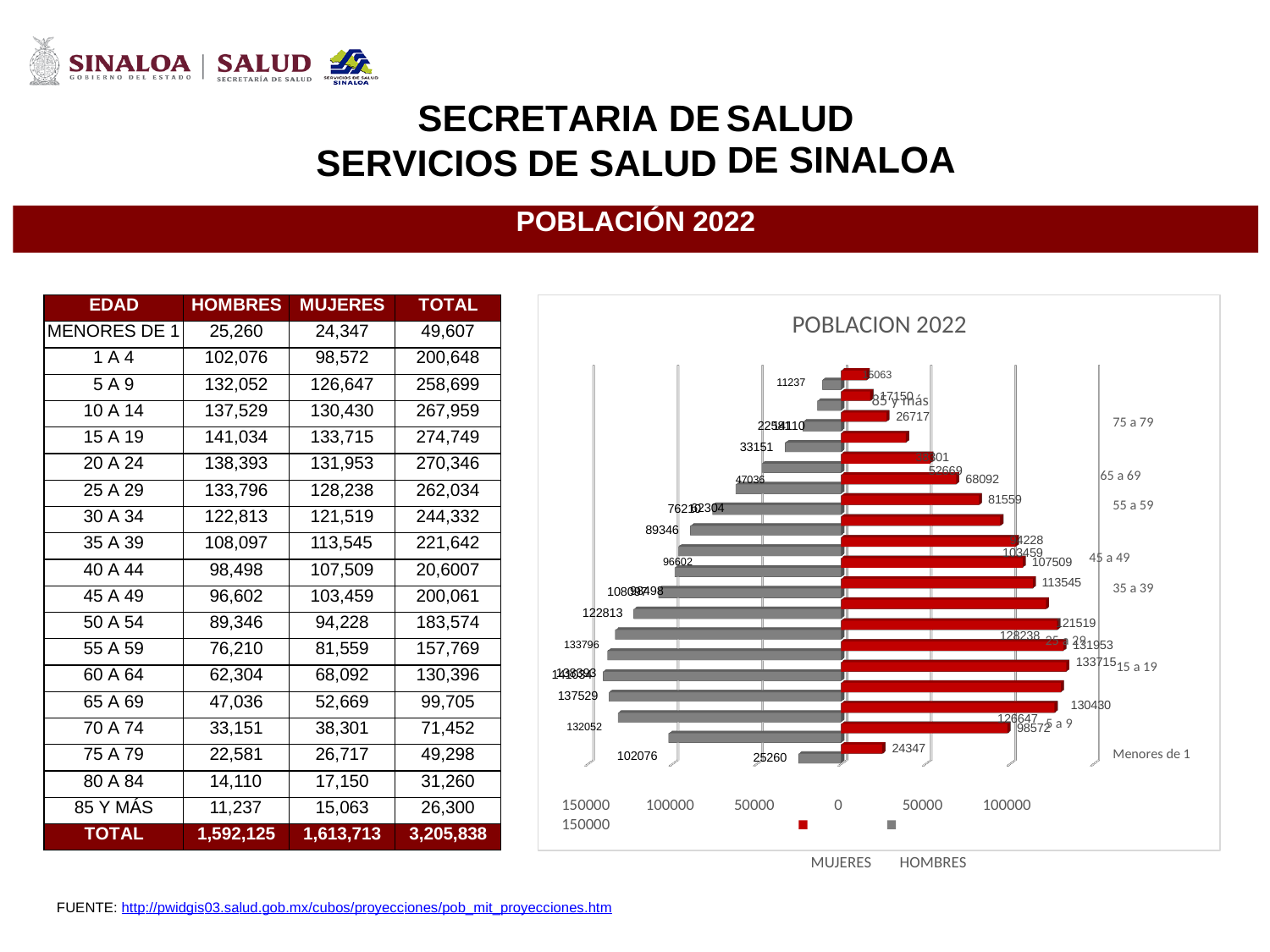

SECRETARIA DE
SALUD
DE SINALOA
SERVICIOS
DE
SALUD

POBLACIÓN 2022

POBLACION 2022
11237                   15063                                                           85 y más
14110
38301
47036                                                       52669                                        65 a 69
62304
94228
96602                                                                                                        103459             45 a 49
98498
121519
133796                                                                                                                                      128238 25 a 29
138393
130430
132052                                                                                                                                     126647  5 a 9
102076
150000         100000           50000                0                50000           100000         150000
MUJERES       HOMBRES

EDAD

HOMBRES

MUJERES

TOTAL

MENORES DE 1
25,260
24,347
49,607

1 A 4
102,076
98,572
200,648

5 A 9
132,052
126,647
258,699
17150
26717

10 A 14
137,529
130,430
267,959
75 a 79
22581
33151

15 A 19
141,034
133,715
274,749

20 A 24
138,393
131,953
270,346
68092
81559

25 A 29
133,796
128,238
262,034
55 a 59
76210
89346

30 A 34
122,813
121,519
244,332

35 A 39
108,097
113,545
221,642
107509
113545

40 A 44
98,498
107,509
20,6007
35 a 39
108097
122813

45 A 49
96,602
103,459
200,061

50 A 54
89,346
94,228
183,574
131953
13371515 a 19

55 A 59
76,210
81,559
157,769

60 A 64
62,304
68,092
130,396
141034
137529

65 A 69
47,036
52,669
99,705

70 A 74
33,151
38,301
71,452
98572
24347

75 A 79
22,581
26,717
49,298
Menores de 1
25260

80 A 84
14,110
17,150
31,260

85 Y MÁS
11,237
15,063
26,300

TOTAL

1,592,125

1,613,713

3,205,838

FUENTE: http://pwidgis03.salud.gob.mx/cubos/proyecciones/pob_mit_proyecciones.htm